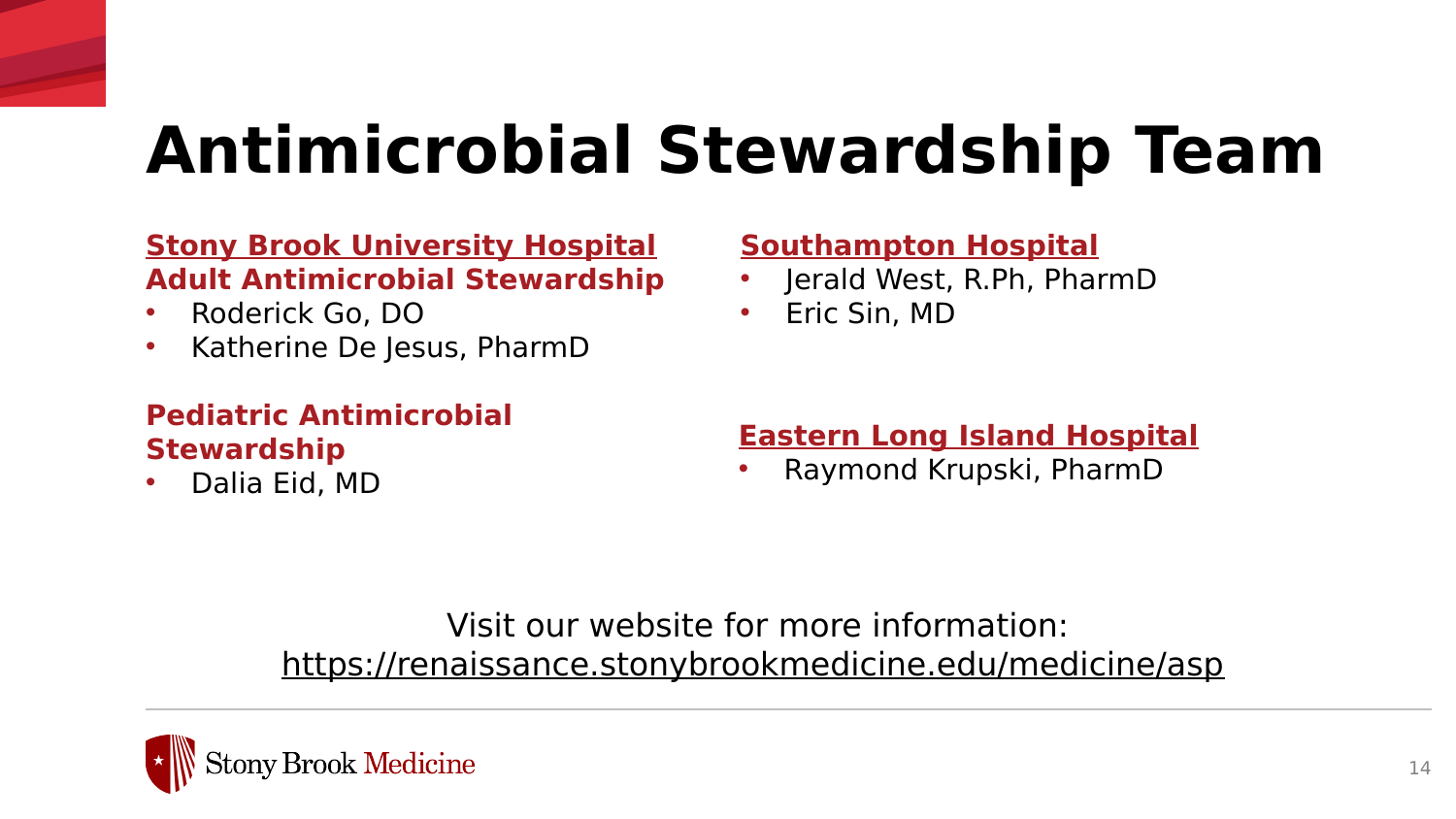

Antimicrobial Stewardship Team
Stony Brook University Hospital
Adult Antimicrobial Stewardship
Roderick Go, DO
Katherine De Jesus, PharmD

Pediatric Antimicrobial Stewardship
Dalia Eid, MD

Southampton Hospital
Jerald West, R.Ph, PharmD
Eric Sin, MD

Eastern Long Island Hospital
Raymond Krupski, PharmD
Visit our website for more information:
https://renaissance.stonybrookmedicine.edu/medicine/asp

14